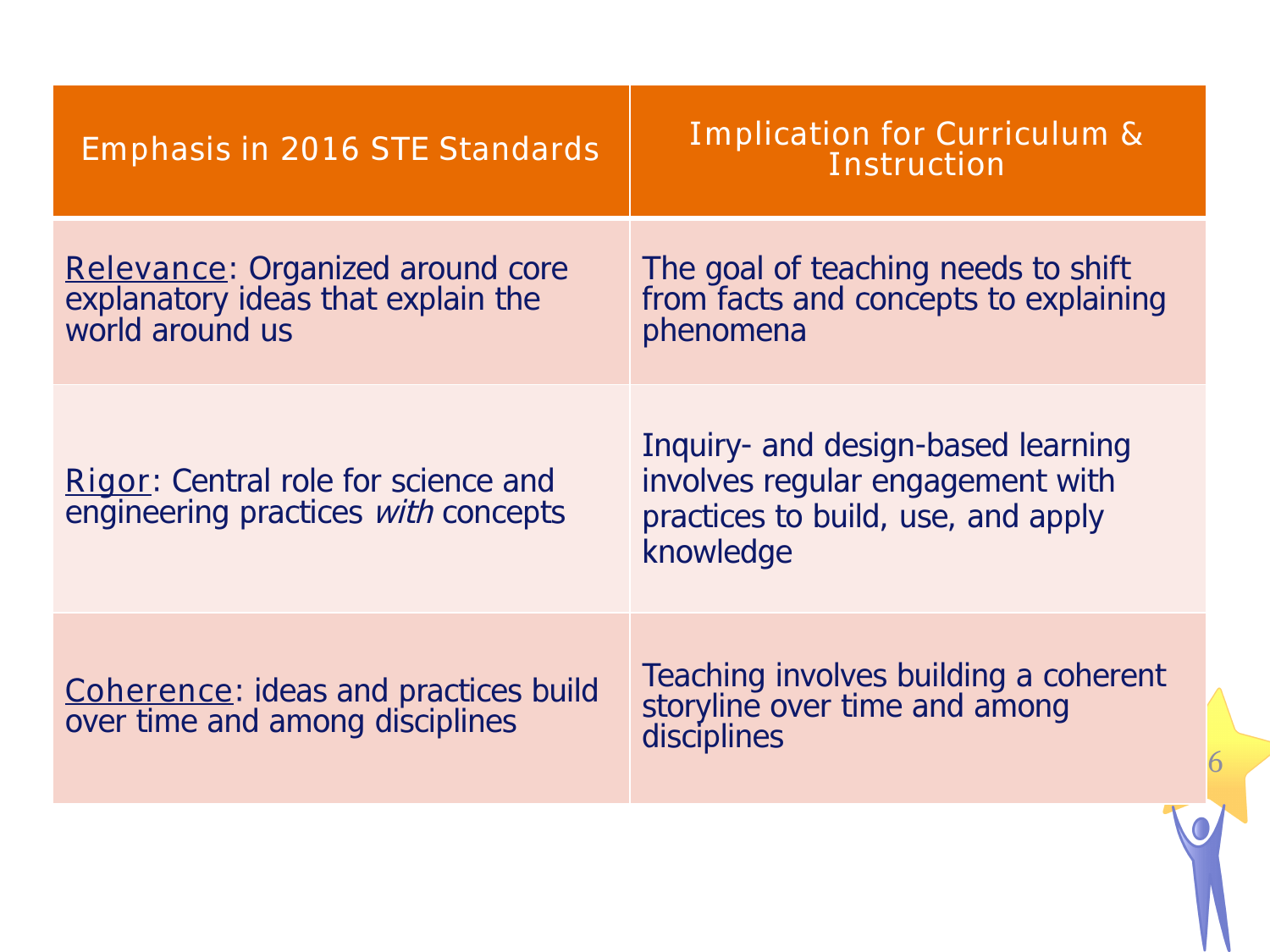

| Emphasis in 2016 STE Standards | Implication for Curriculum & Instruction |
| --- | --- |
| Relevance: Organized around core explanatory ideas that explain the world around us | The goal of teaching needs to shift from facts and concepts to explaining phenomena |
| Rigor: Central role for science and engineering practices with concepts | Inquiry- and design-based learning involves regular engagement with practices to build, use, and apply knowledge |
| Coherence: ideas and practices build over time and among disciplines | Teaching involves building a coherent storyline over time and among disciplines |
6